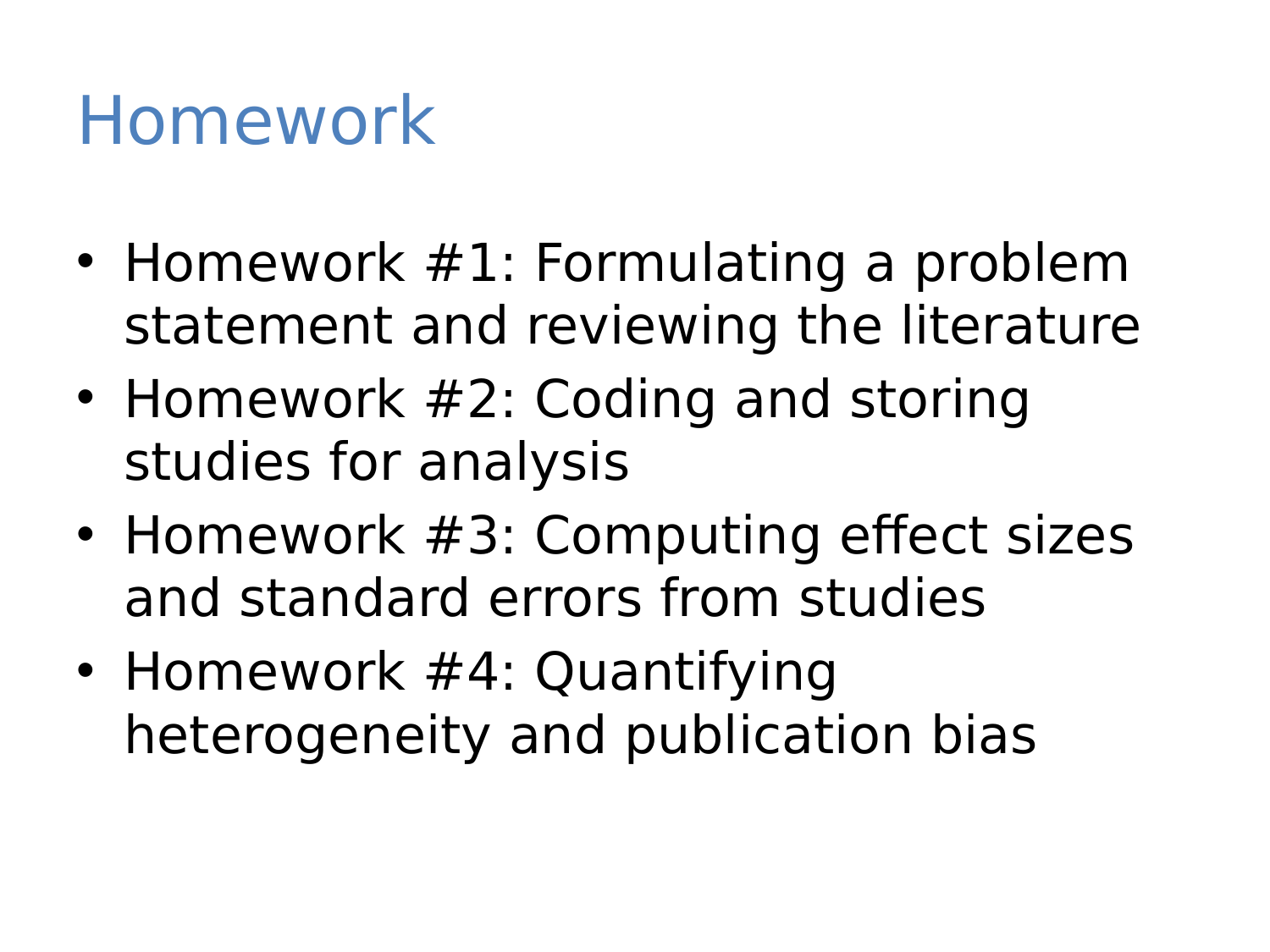

# Homework
Homework #1: Formulating a problem statement and reviewing the literature
Homework #2: Coding and storing studies for analysis
Homework #3: Computing effect sizes and standard errors from studies
Homework #4: Quantifying heterogeneity and publication bias